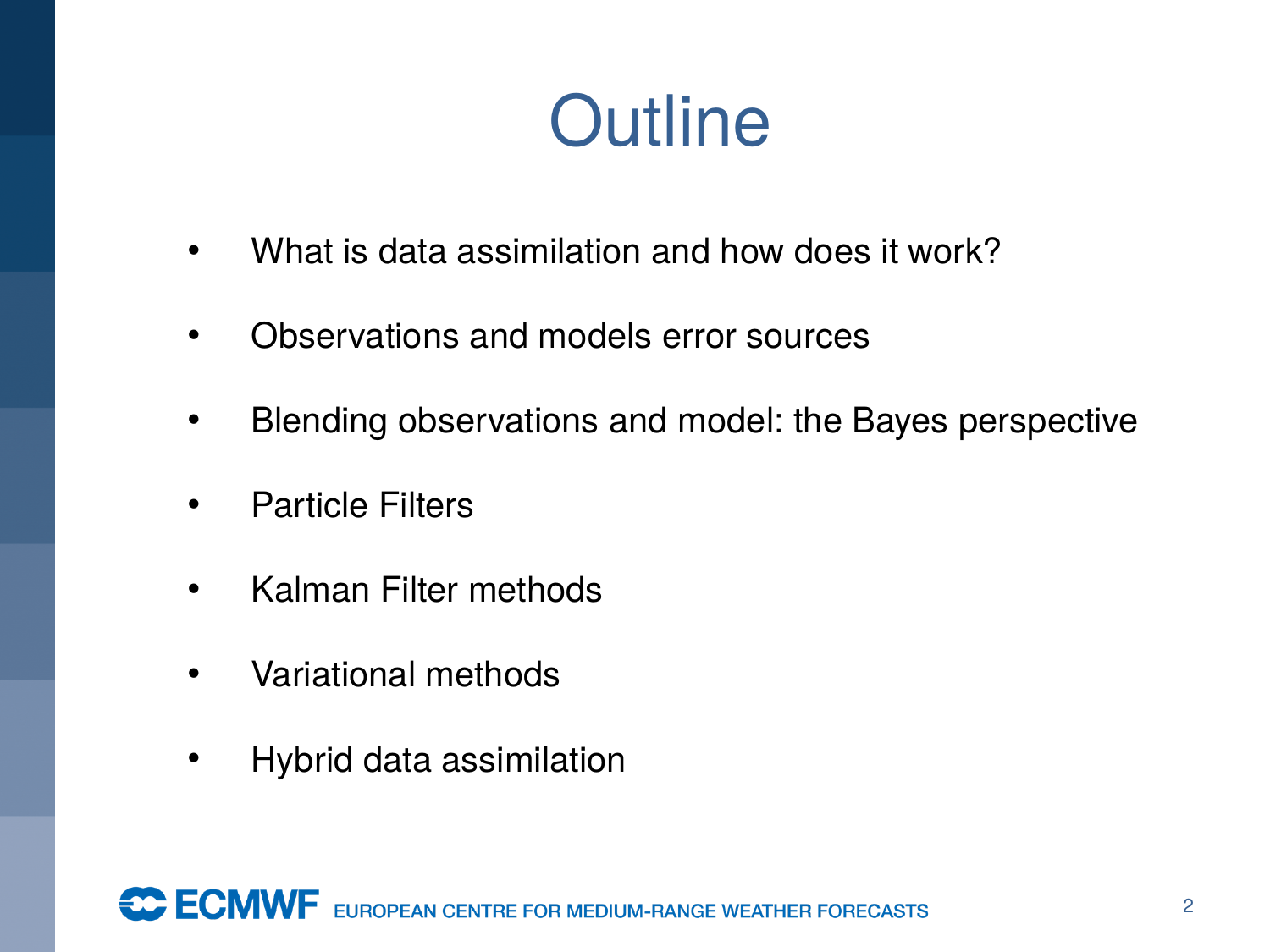

# Outline
What is data assimilation and how does it work?
Observations and models error sources
Blending observations and model: the Bayes perspective
Particle Filters
Kalman Filter methods
Variational methods
Hybrid data assimilation
2